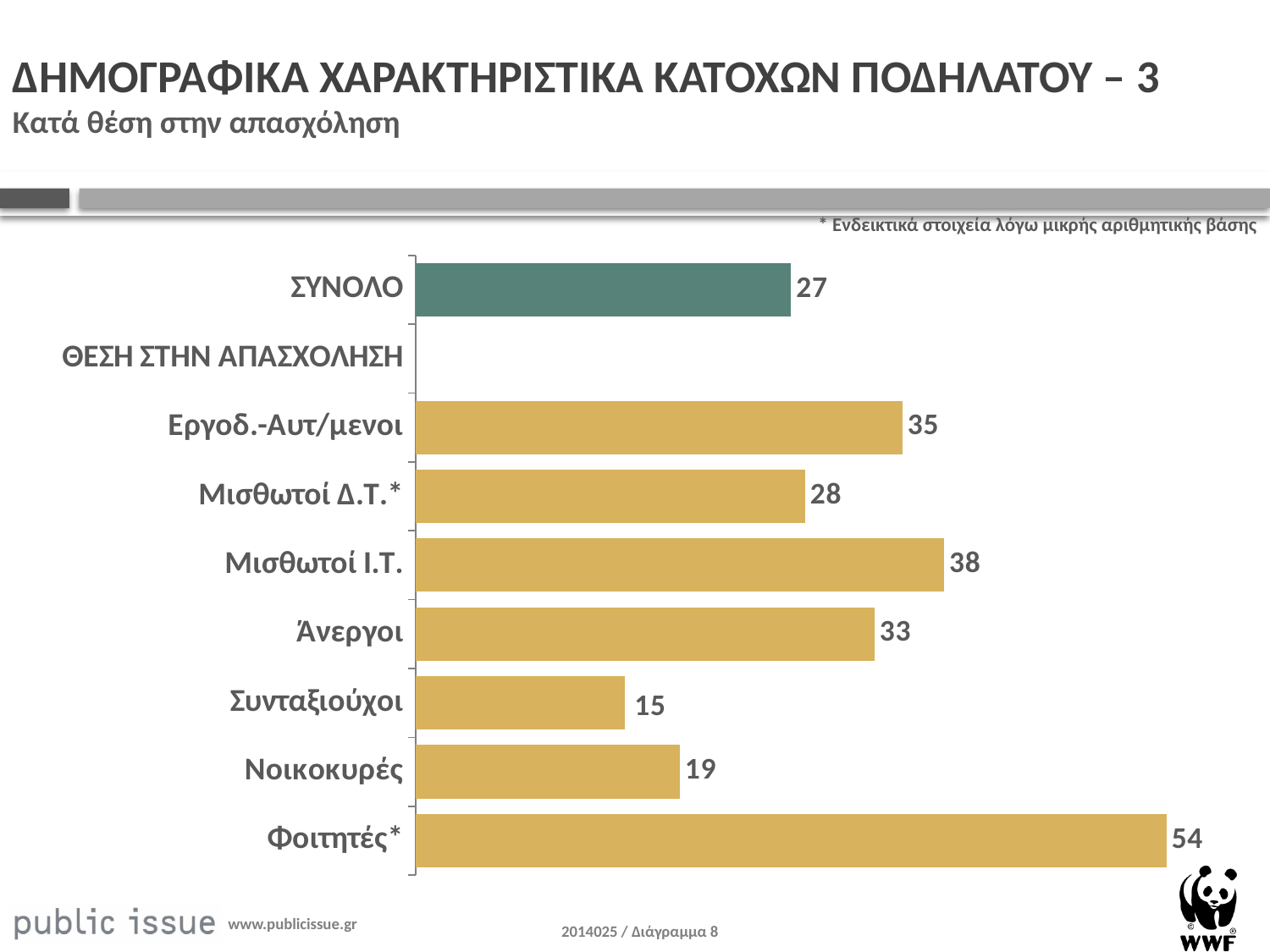

# ΔΗΜΟΓΡΑΦΙΚΑ ΧΑΡΑΚΤΗΡΙΣΤΙΚΑ ΚΑΤΟΧΩΝ ΠΟΔΗΛΑΤΟΥ – 3 Κατά θέση στην απασχόληση
* Ενδεικτικά στοιχεία λόγω μικρής αριθμητικής βάσης

### Chart

| Category | Column1 |
|---|---|
| ΣΥΝΟΛΟ | 27.0 |
| ΘΕΣΗ ΣΤΗΝ ΑΠΑΣΧΟΛΗΣΗ | None |
| Εργοδ.-Αυτ/μενοι | 35.0 |
| Μισθωτοί Δ.Τ.* | 28.0 |
| Μισθωτοί Ι.Τ. | 38.0 |
| Άνεργοι | 33.0 |
| Συνταξιούχοι | 15.0 |
| Νοικοκυρές | 19.0 |
| Φοιτητές* | 54.0 |